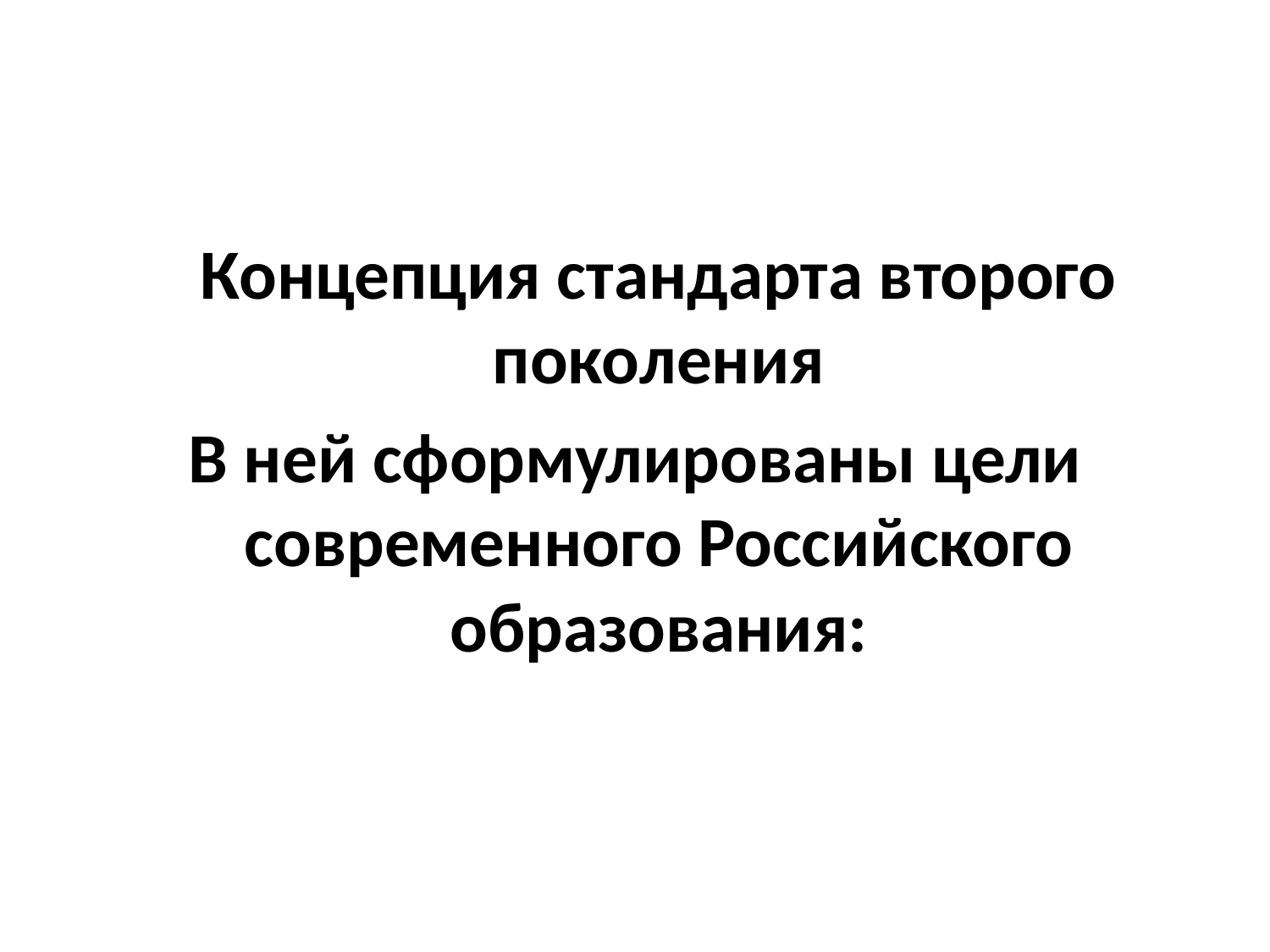

#
	Концепция стандарта второго поколения
В ней сформулированы цели современного Российского образования: